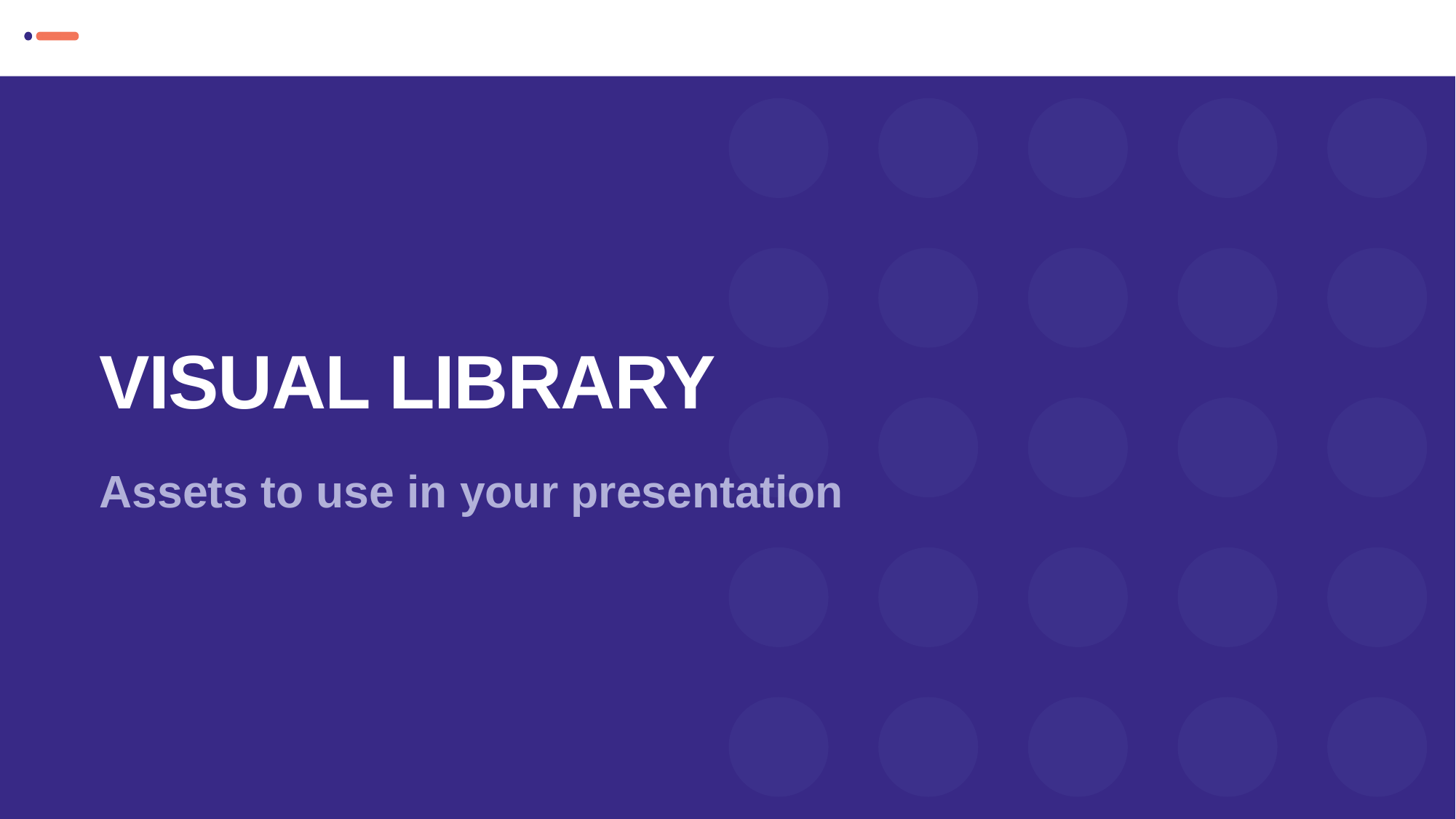

# Visual Library
Assets to use in your presentation